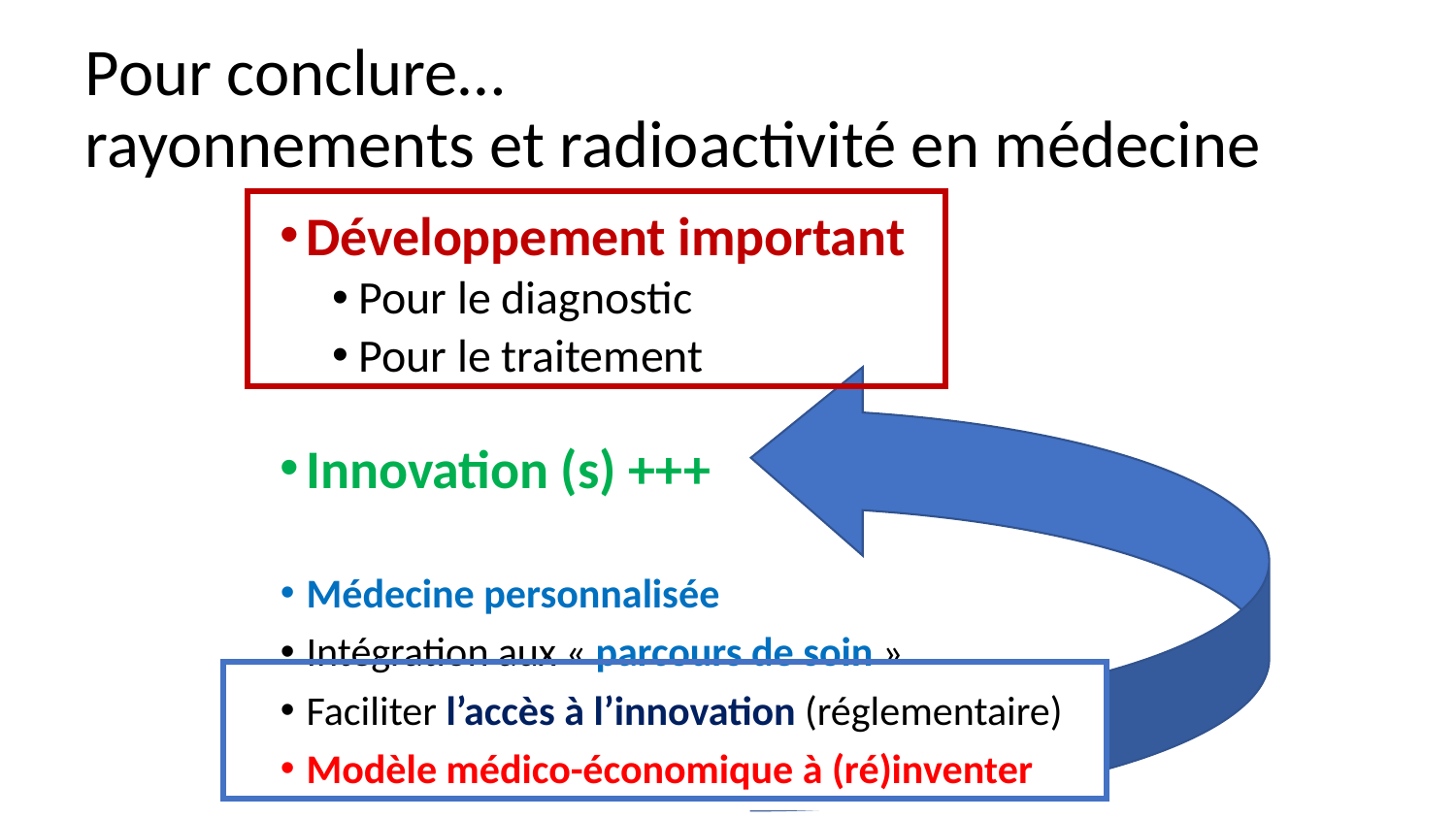

# Pour conclure… rayonnements et radioactivité en médecine

Développement important
Pour le diagnostic
Pour le traitement

Innovation (s) +++

Médecine personnalisée
Intégration aux « parcours de soin »
Faciliter l’accès à l’innovation (réglementaire)
Modèle médico-économique à (ré)inventer